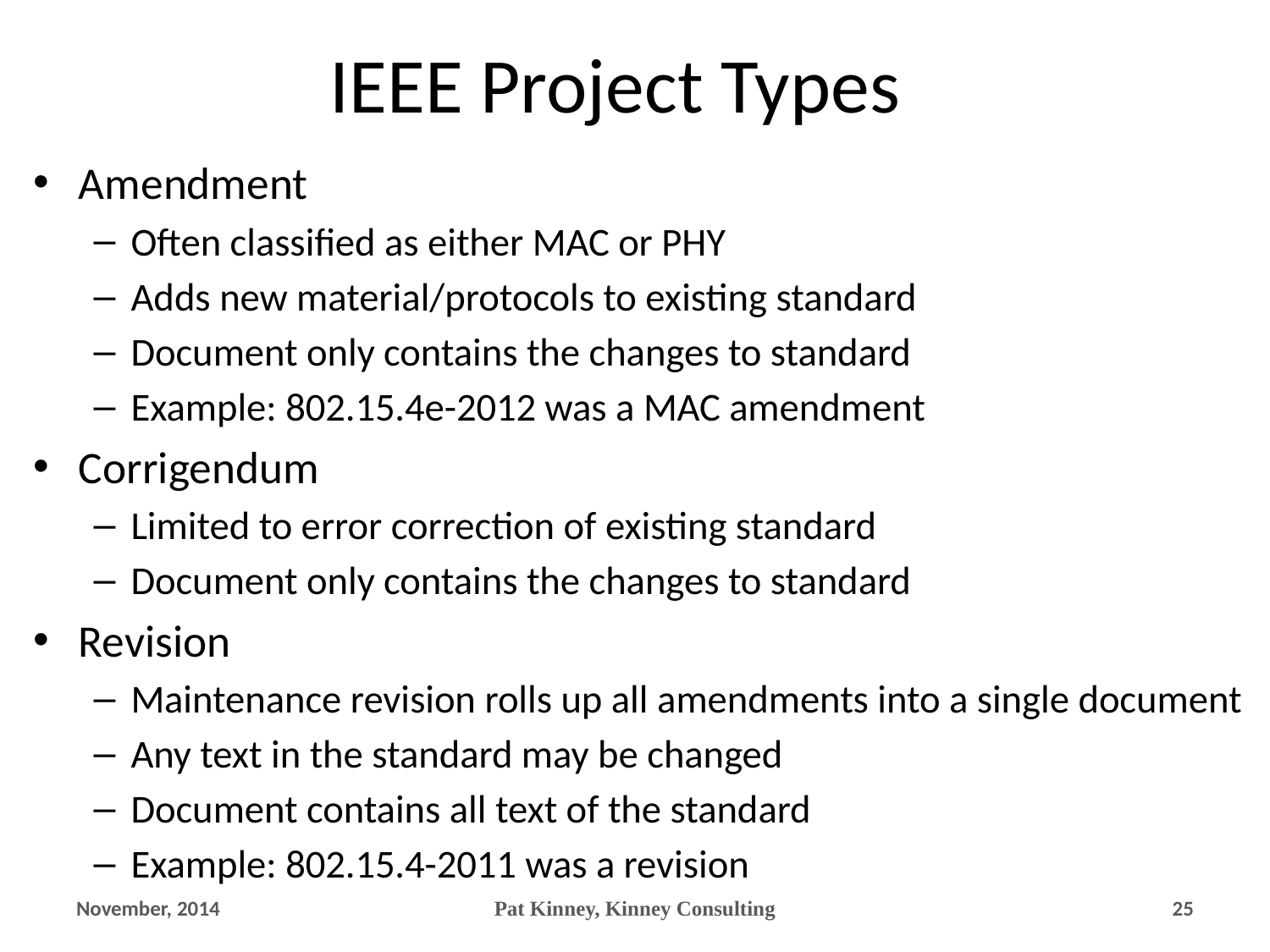

# IEEE Project Types
Amendment
Often classified as either MAC or PHY
Adds new material/protocols to existing standard
Document only contains the changes to standard
Example: 802.15.4e-2012 was a MAC amendment
Corrigendum
Limited to error correction of existing standard
Document only contains the changes to standard
Revision
Maintenance revision rolls up all amendments into a single document
Any text in the standard may be changed
Document contains all text of the standard
Example: 802.15.4-2011 was a revision

November, 2014
Pat Kinney, Kinney Consulting
25